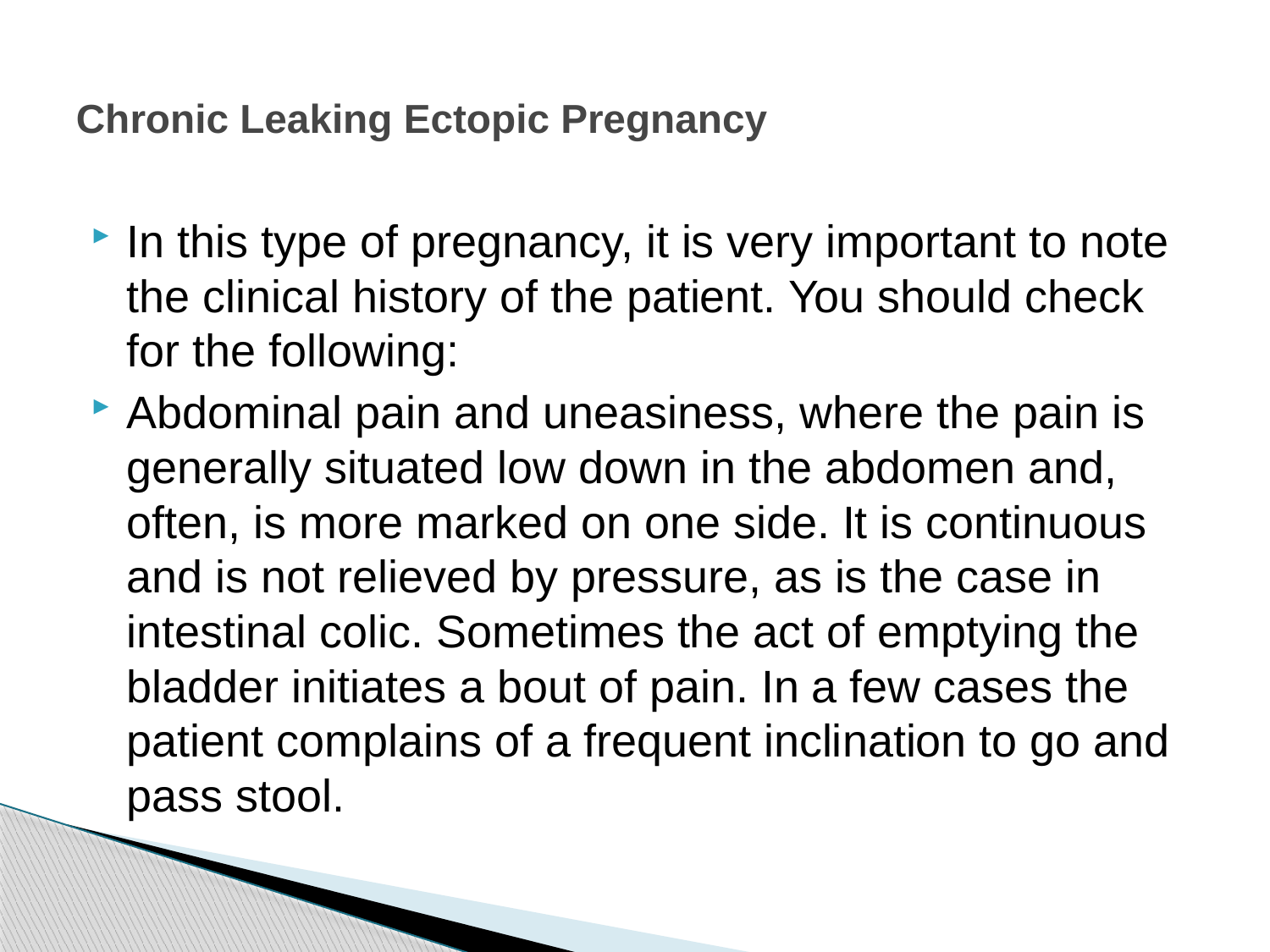

# Chronic Leaking Ectopic Pregnancy
In this type of pregnancy, it is very important to note the clinical history of the patient. You should check for the following:
Abdominal pain and uneasiness, where the pain is generally situated low down in the abdomen and, often, is more marked on one side. It is continuous and is not relieved by pressure, as is the case in intestinal colic. Sometimes the act of emptying the bladder initiates a bout of pain. In a few cases the patient complains of a frequent inclination to go and pass stool.

150